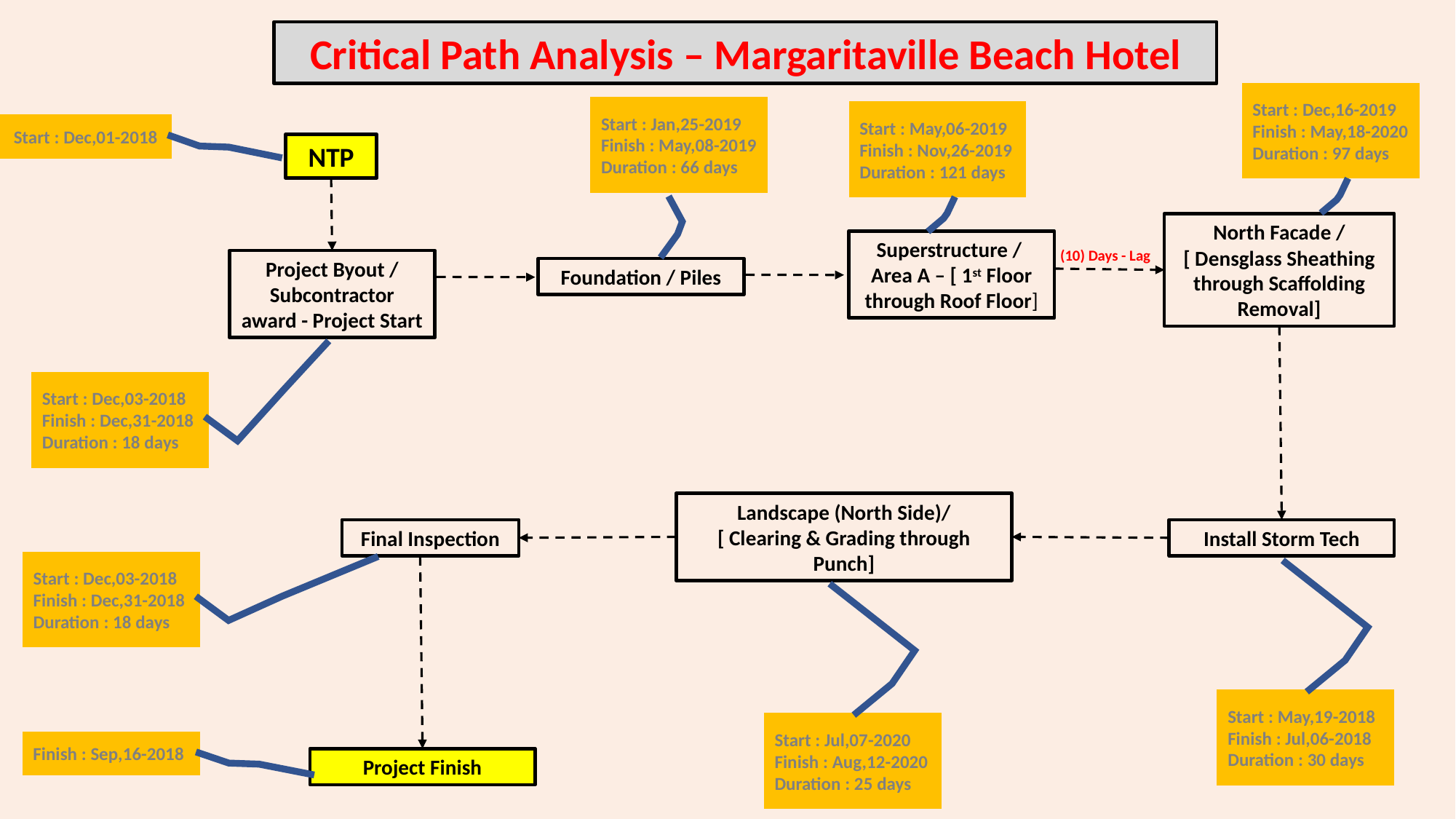

Critical Path Analysis – Margaritaville Beach Hotel
Start : Dec,16-2019
Finish : May,18-2020
Duration : 97 days
Start : Jan,25-2019
Finish : May,08-2019
Duration : 66 days
Start : May,06-2019
Finish : Nov,26-2019
Duration : 121 days
Start : Dec,01-2018
NTP
North Facade /
[ Densglass Sheathing through Scaffolding Removal]
Superstructure /  Area A – [ 1st Floor through Roof Floor]
(10) Days - Lag
Project Byout / Subcontractor award - Project Start
Foundation / Piles
Start : Dec,03-2018
Finish : Dec,31-2018
Duration : 18 days
Landscape (North Side)/
[ Clearing & Grading through Punch]
Final Inspection
Install Storm Tech
Start : Dec,03-2018
Finish : Dec,31-2018
Duration : 18 days
Start : May,19-2018
Finish : Jul,06-2018
Duration : 30 days
Start : Jul,07-2020
Finish : Aug,12-2020
Duration : 25 days
Finish : Sep,16-2018
Project Finish